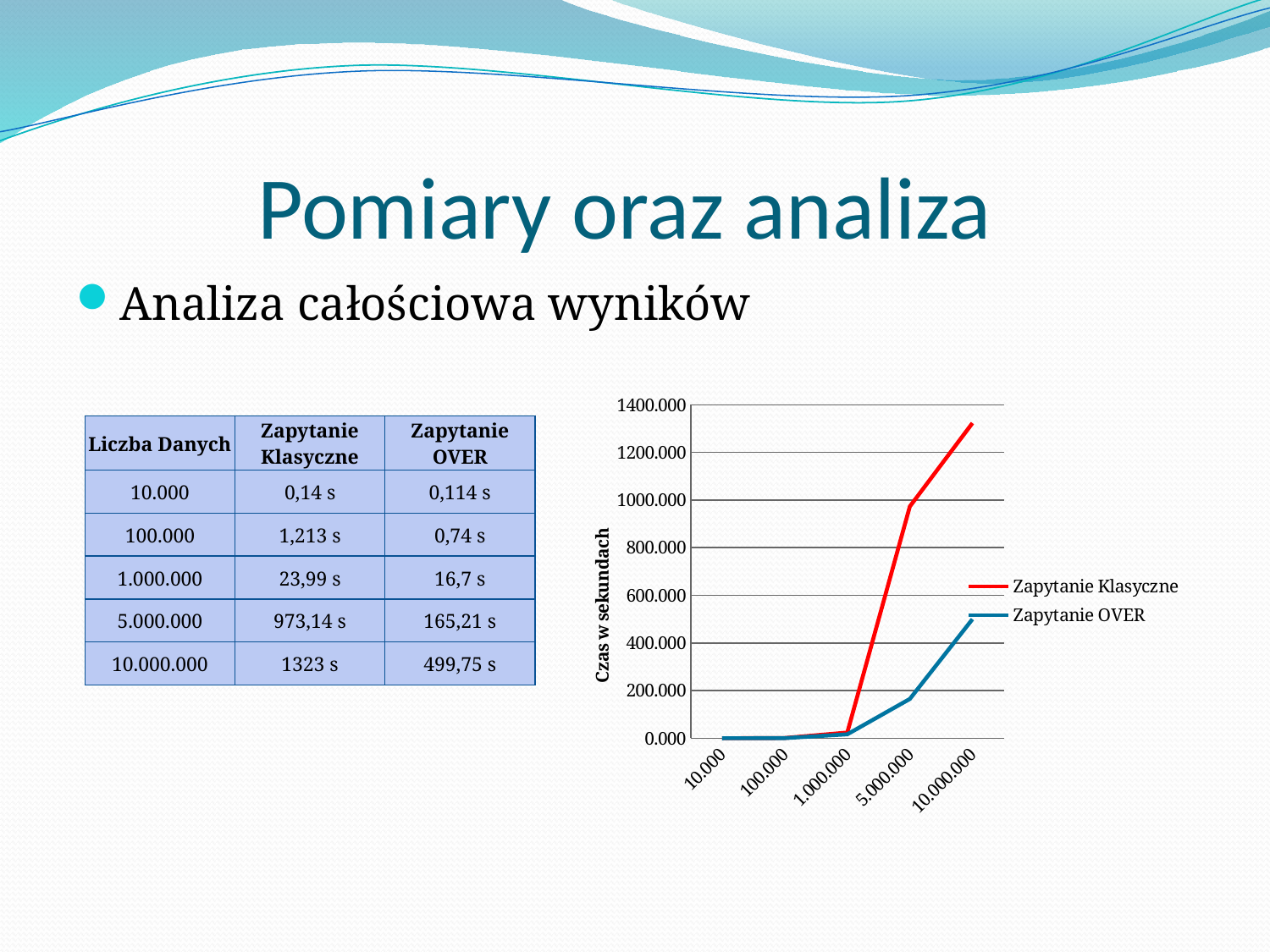

# Pomiary oraz analiza
Analiza całościowa wyników

### Chart

| Category | Zapytanie Klasyczne | Zapytanie OVER |
|---|---|---|
| 10.000 | 0.14 | 0.114 |
| 100.000 | 1.212999999999995 | 0.7400000000000021 |
| 1.000.000 | 23.99 | 16.7 |
| 5.000.000 | 973.14 | 165.20999999999998 |
| 10.000.000 | 1323.0 | 499.75 |
| Liczba Danych | Zapytanie Klasyczne | Zapytanie OVER |
| --- | --- | --- |
| 10.000 | 0,14 s | 0,114 s |
| 100.000 | 1,213 s | 0,74 s |
| 1.000.000 | 23,99 s | 16,7 s |
| 5.000.000 | 973,14 s | 165,21 s |
| 10.000.000 | 1323 s | 499,75 s |